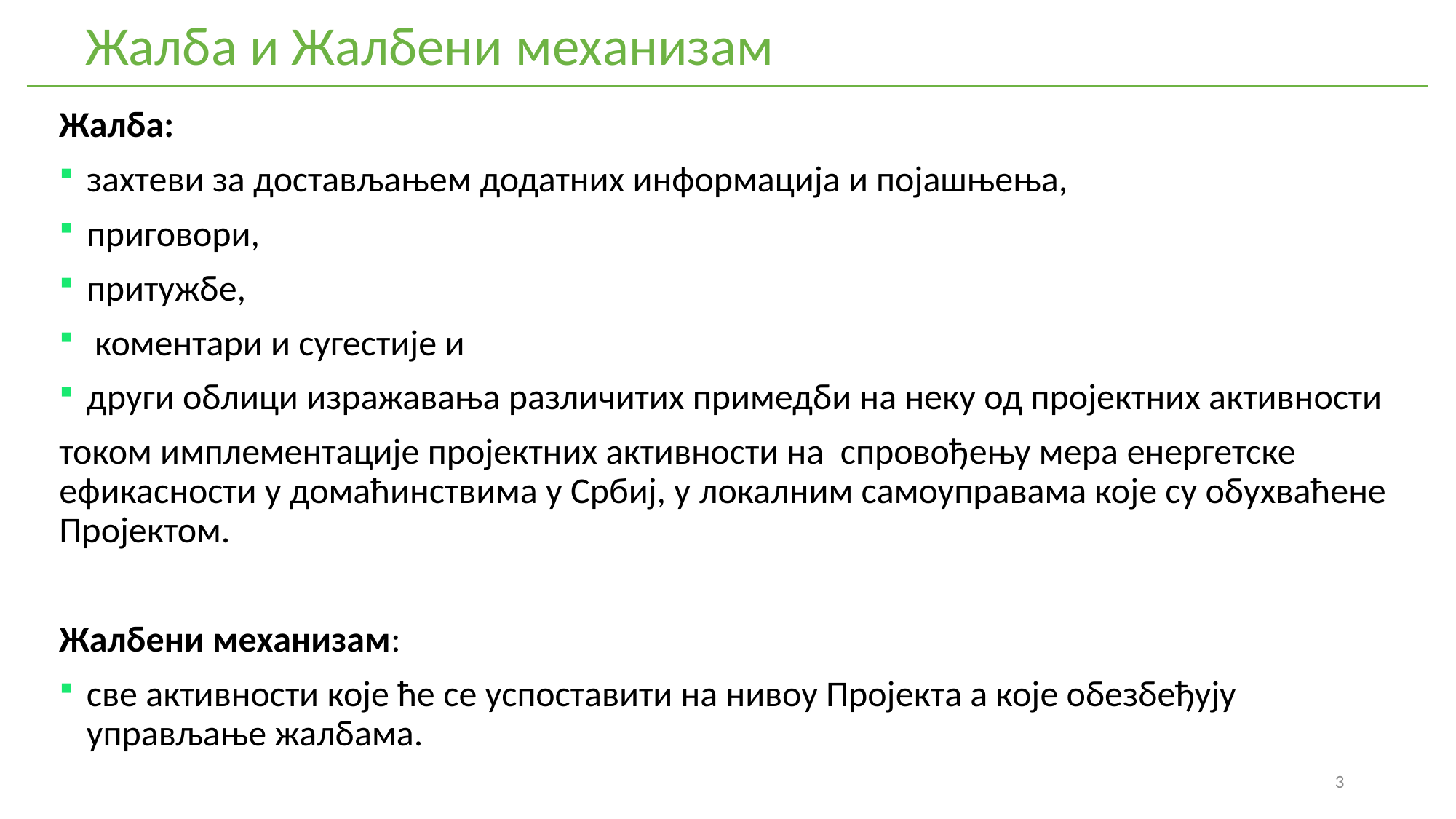

Жалба и Жалбени механизам
Жалба:
захтеви за достављањем додатних информација и појашњења,
приговори,
притужбе,
 коментари и сугестије и
други облици изражавања различитих примедби на неку од пројектних активности
током имплементације пројектних активности на  спровођењу мера енергетске ефикасности у домаћинствима у Србиј, у локалним самоуправама које су обухваћене Пројектом.

Жалбени механизам:
све активности које ће се успоставити на нивоу Пројекта а које обезбеђују управљање жалбама.
3